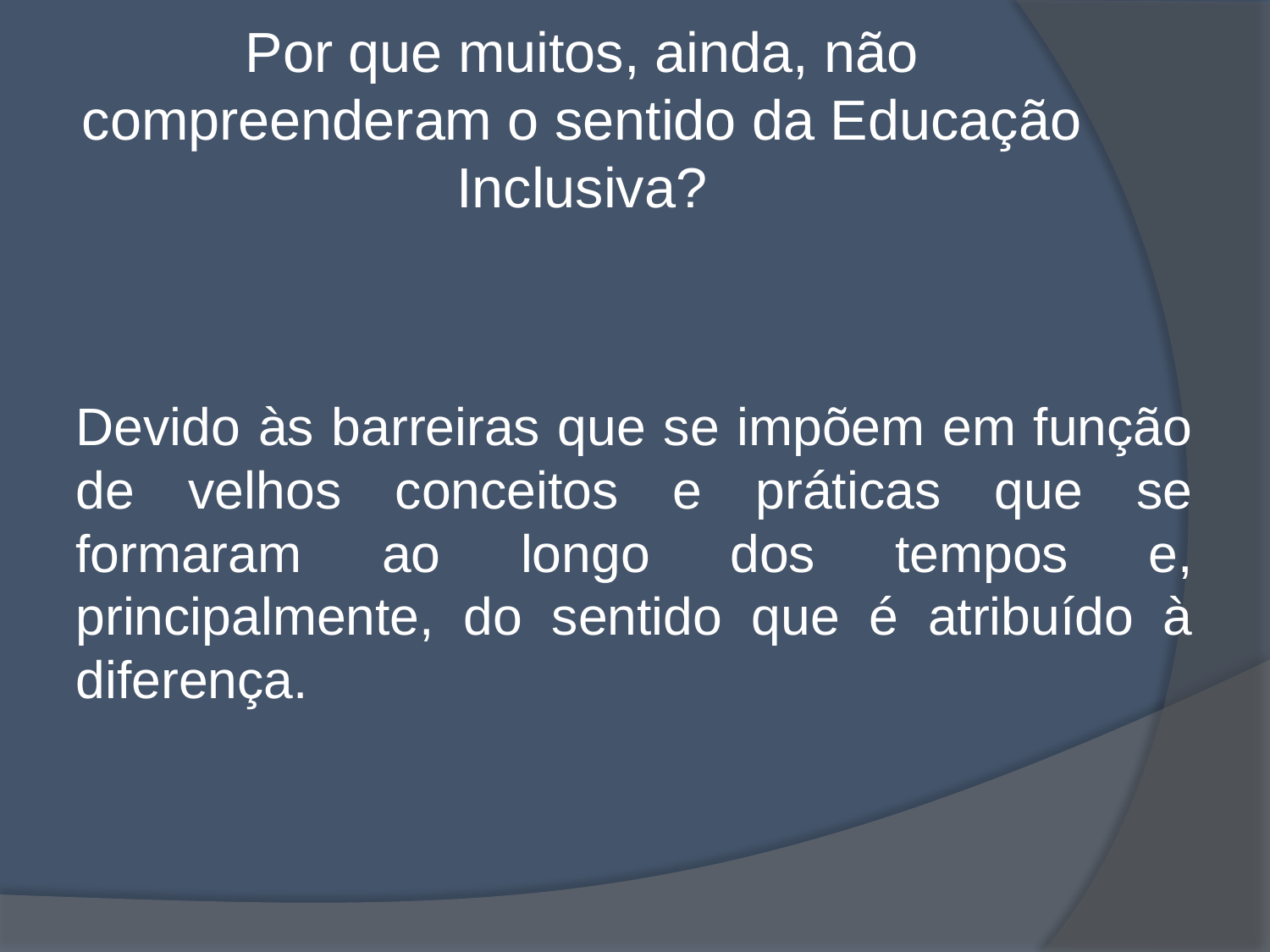

# Por que muitos, ainda, não compreenderam o sentido da Educação Inclusiva?
Devido às barreiras que se impõem em função de velhos conceitos e práticas que se formaram ao longo dos tempos e, principalmente, do sentido que é atribuído à diferença.